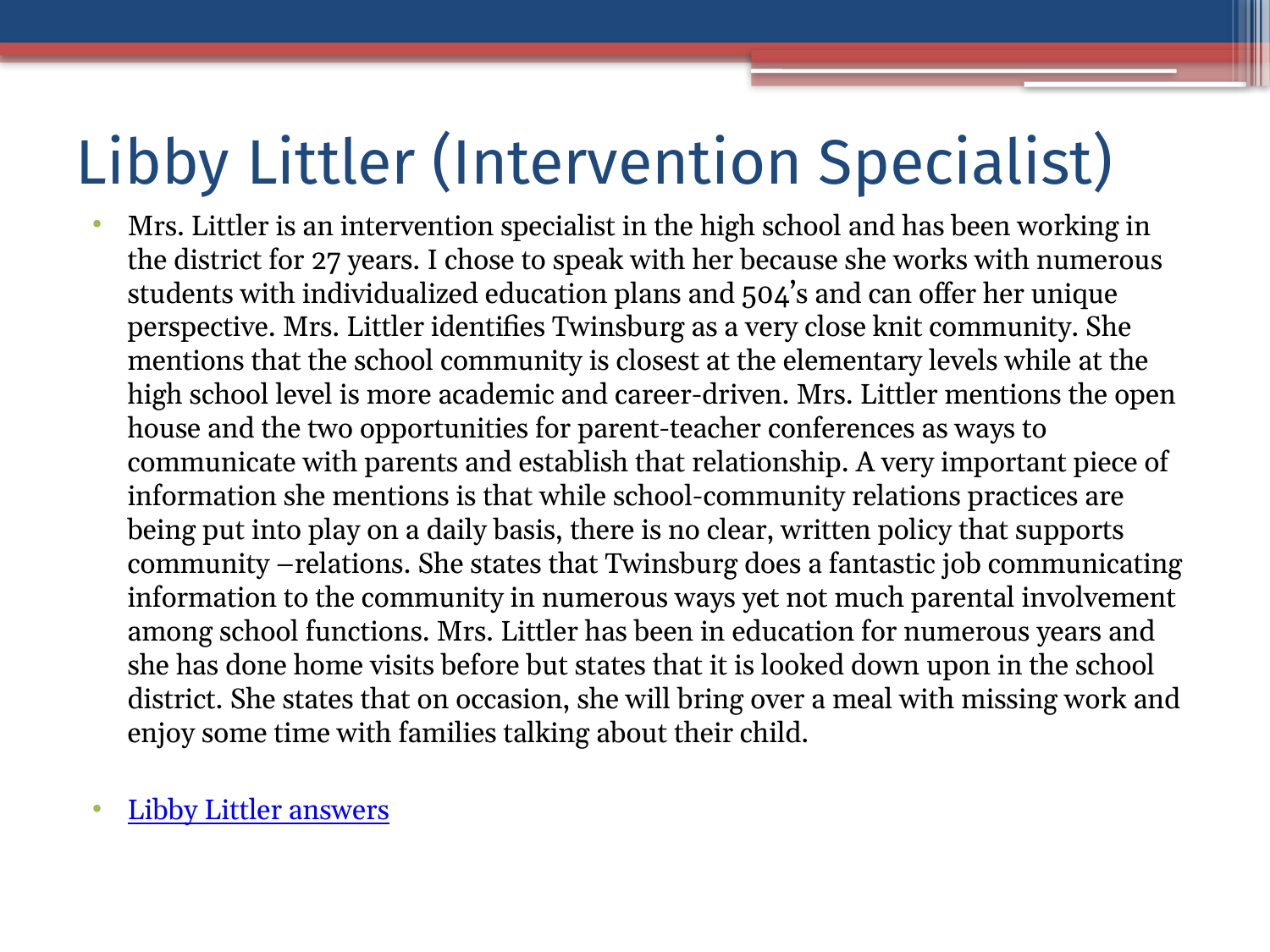

# Libby Littler (Intervention Specialist)
Mrs. Littler is an intervention specialist in the high school and has been working in the district for 27 years. I chose to speak with her because she works with numerous students with individualized education plans and 504’s and can offer her unique perspective. Mrs. Littler identifies Twinsburg as a very close knit community. She mentions that the school community is closest at the elementary levels while at the high school level is more academic and career-driven. Mrs. Littler mentions the open house and the two opportunities for parent-teacher conferences as ways to communicate with parents and establish that relationship. A very important piece of information she mentions is that while school-community relations practices are being put into play on a daily basis, there is no clear, written policy that supports community –relations. She states that Twinsburg does a fantastic job communicating information to the community in numerous ways yet not much parental involvement among school functions. Mrs. Littler has been in education for numerous years and she has done home visits before but states that it is looked down upon in the school district. She states that on occasion, she will bring over a meal with missing work and enjoy some time with families talking about their child.

Libby Littler answers